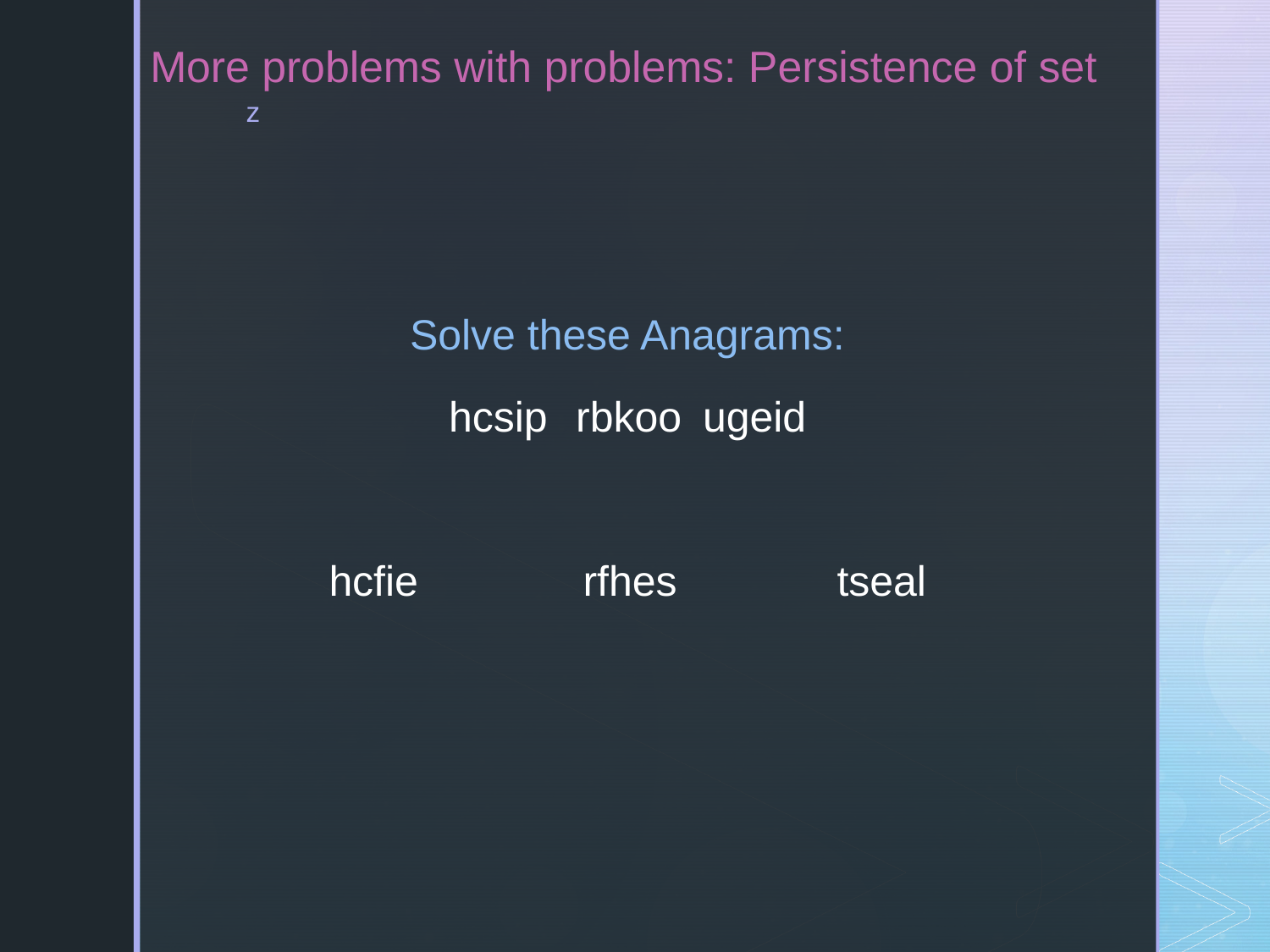

# More problems with problems: Persistence of set

Solve these Anagrams:
hcsip 	rbkoo	ugeid

hcfie		rfhes		tseal